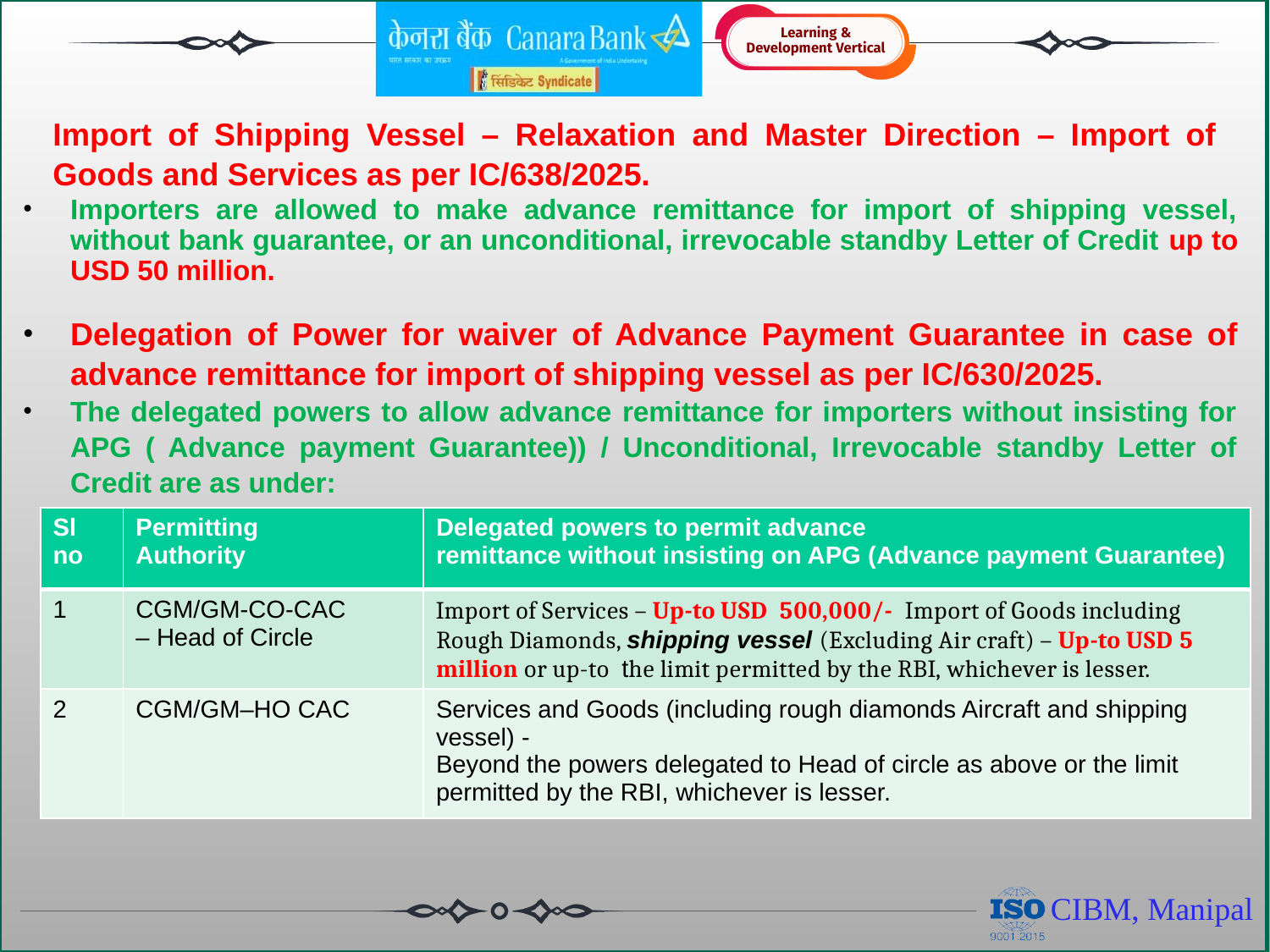

# Import of Shipping Vessel – Relaxation and Master Direction – Import of Goods and Services as per IC/638/2025.
Importers are allowed to make advance remittance for import of shipping vessel, without bank guarantee, or an unconditional, irrevocable standby Letter of Credit up to USD 50 million.
Delegation of Power for waiver of Advance Payment Guarantee in case of advance remittance for import of shipping vessel as per IC/630/2025.
The delegated powers to allow advance remittance for importers without insisting for APG ( Advance payment Guarantee)) / Unconditional, Irrevocable standby Letter of Credit are as under:

| Sl no | Permitting Authority | Delegated powers to permit advance remittance without insisting on APG (Advance payment Guarantee) |
| --- | --- | --- |
| 1 | CGM/GM-CO-CAC – Head of Circle | Import of Services – Up-to USD 500,000/- Import of Goods including Rough Diamonds, shipping vessel (Excluding Air craft) – Up-to USD 5 million or up-to the limit permitted by the RBI, whichever is lesser. |
| 2 | CGM/GM–HO CAC | Services and Goods (including rough diamonds Aircraft and shipping vessel) - Beyond the powers delegated to Head of circle as above or the limit permitted by the RBI, whichever is lesser. |